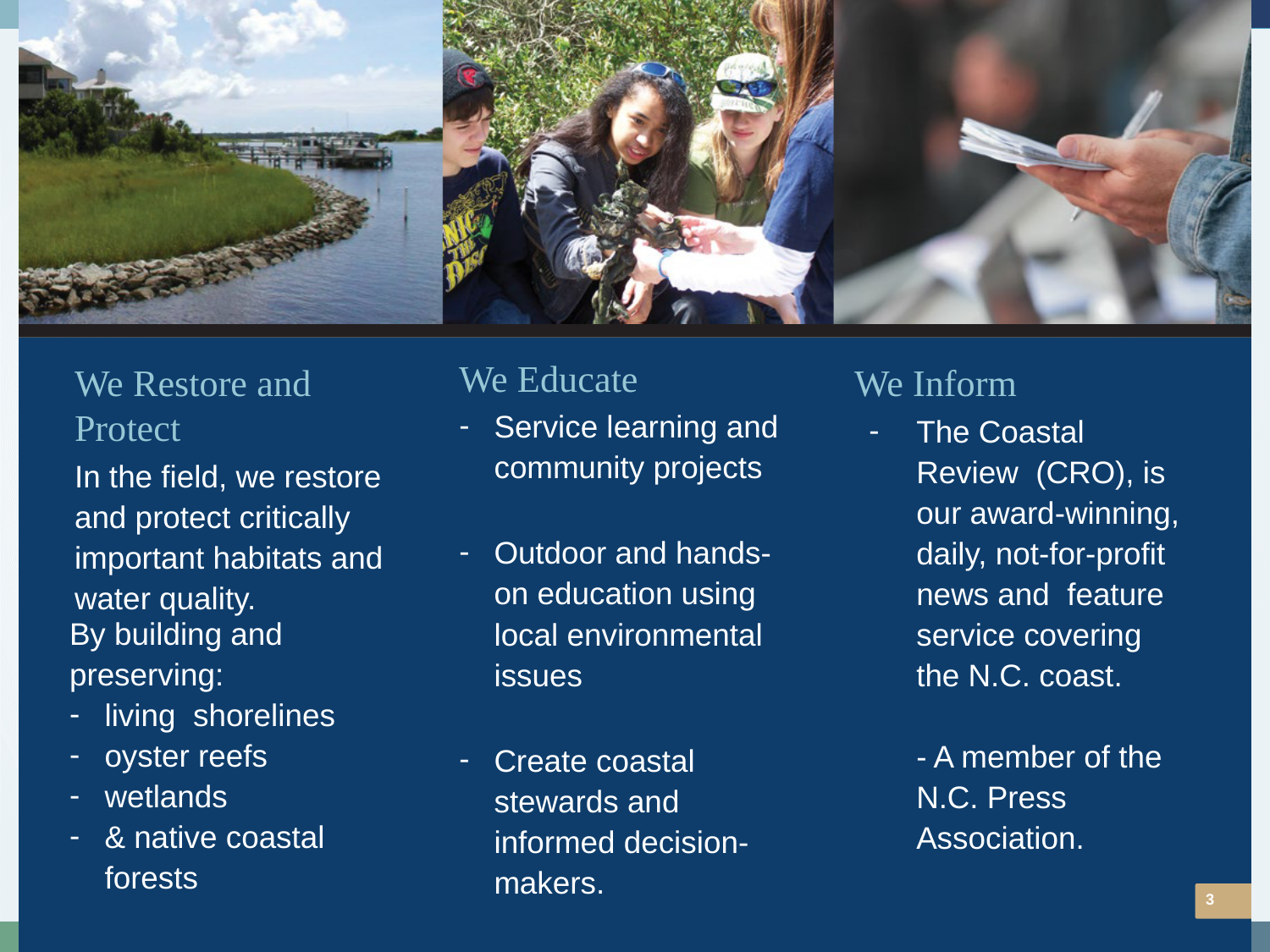

We Educate
Service learning and community projects
Outdoor and hands-on education using local environmental issues
Create coastal stewards and informed decision-makers.

We Restore and Protect
In the field, we restore and protect critically important habitats and water quality.
We Inform
The Coastal Review  (CRO), is our award-winning, daily, not-for-profit news and  feature service covering the N.C. coast.
- A member of the N.C. Press Association.
By building and preserving:
living  shorelines
oyster reefs
wetlands
& native coastal forests

3